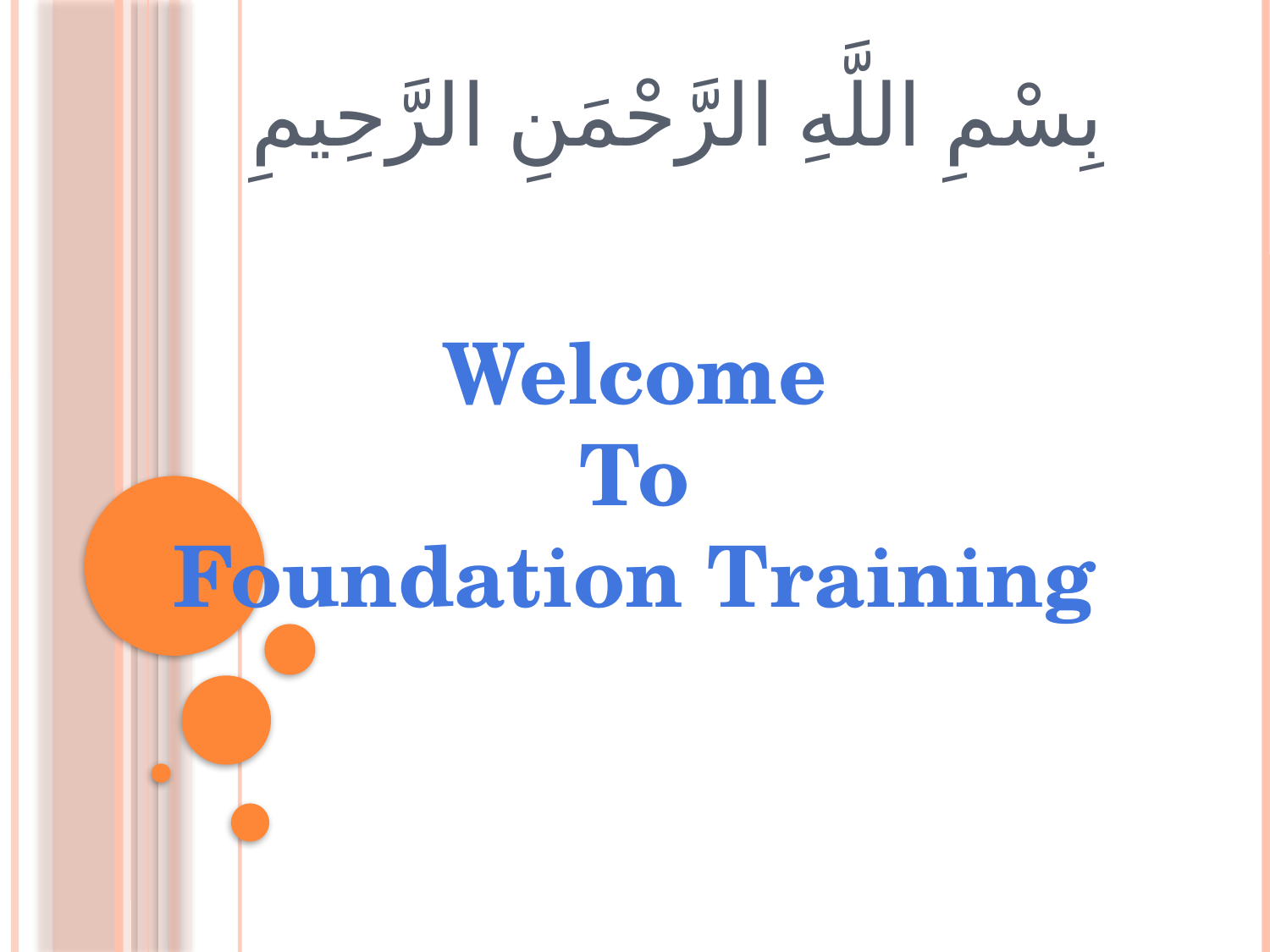

# بِسْمِ اللَّهِ الرَّحْمَنِ الرَّحِيمِ

Welcome
To
Foundation Training